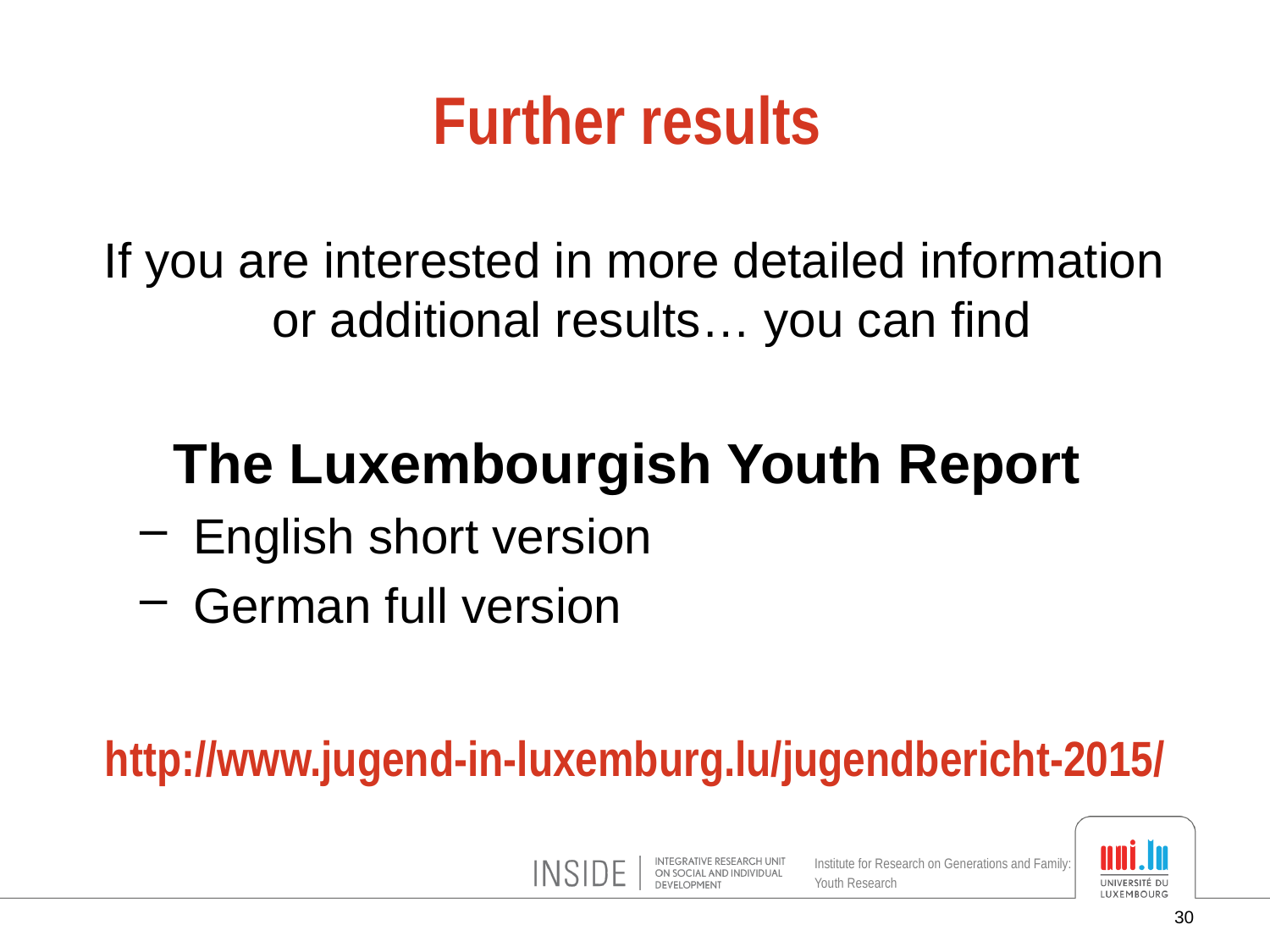

# Further results
If you are interested in more detailed information or additional results… you can find

The Luxembourgish Youth Report
 English short version
 German full version

http://www.jugend-in-luxemburg.lu/jugendbericht-2015/

30